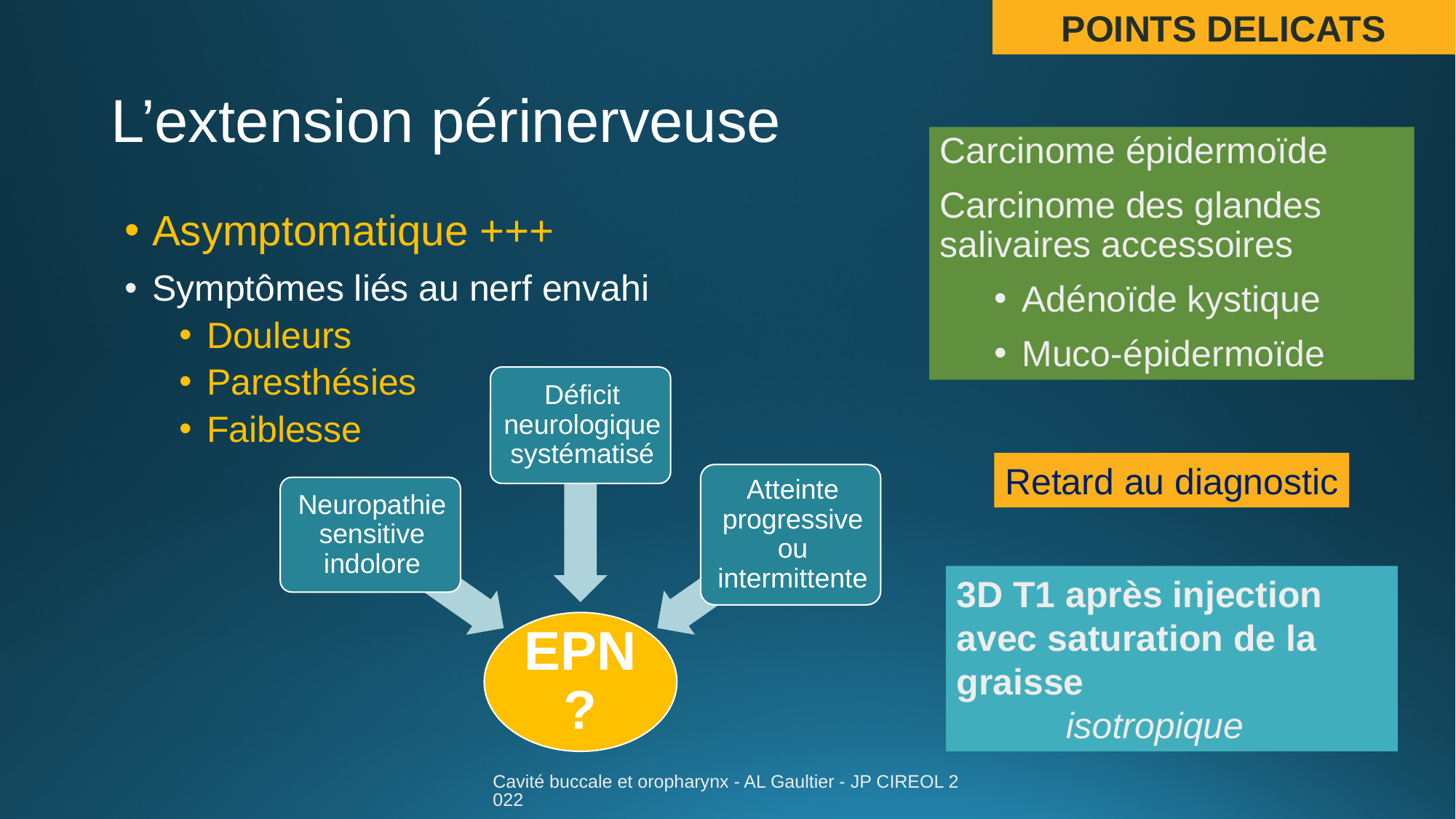

POINTS DELICATS
# L’extension périnerveuse
Carcinome épidermoïde
Carcinome des glandes salivaires accessoires
Adénoïde kystique
Muco-épidermoïde
Asymptomatique +++
Symptômes liés au nerf envahi
Douleurs
Paresthésies
Faiblesse

EPN?
Neuropathie sensitive indolore
Déficit neurologique systématisé
Atteinte progressive ou intermittente
Retard au diagnostic
3D T1 après injection avec saturation de la graisse
isotropique
Cavité buccale et oropharynx - AL Gaultier - JP CIREOL 2022